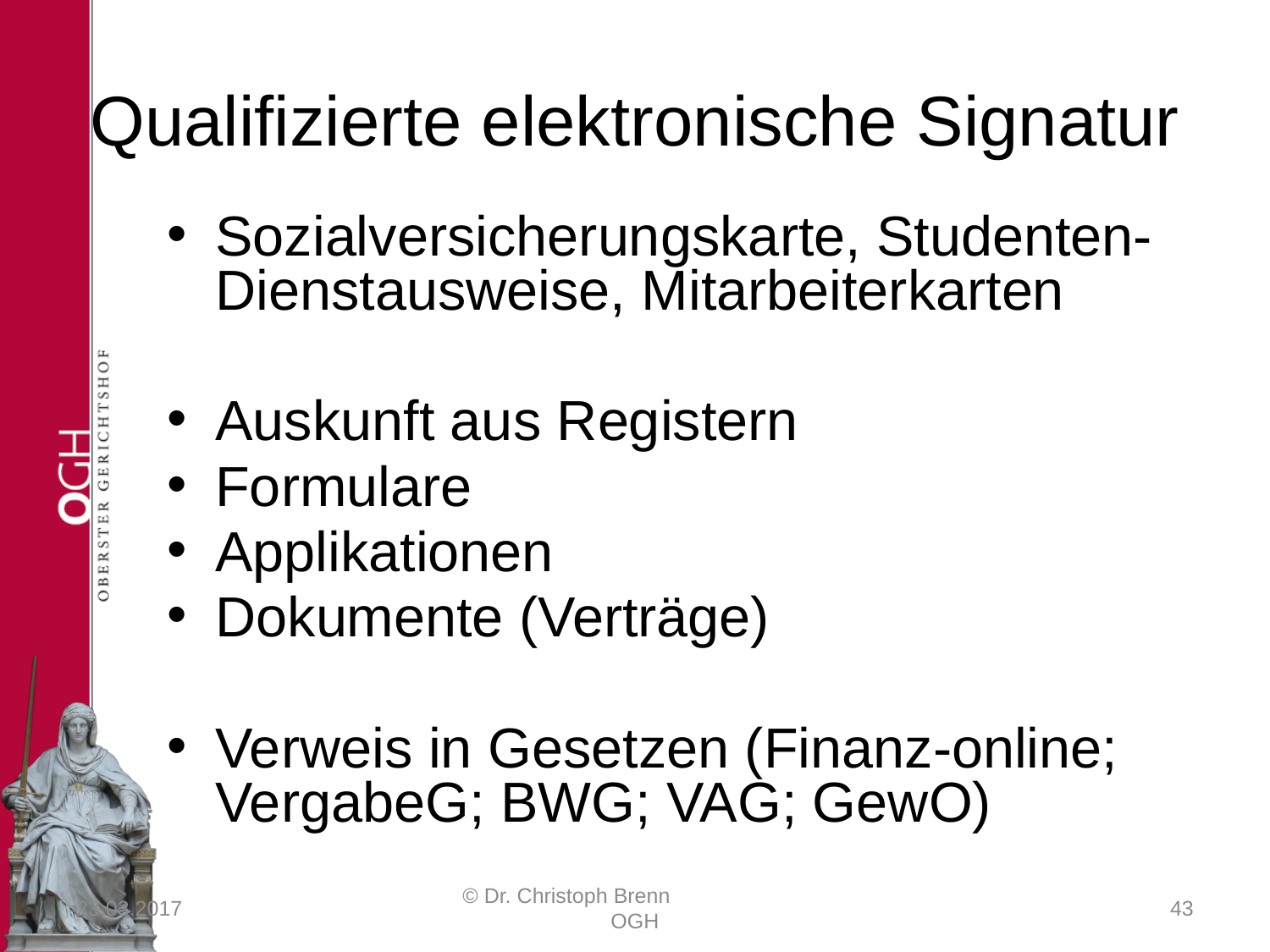

# Qualifizierte elektronische Signatur
Sozialversicherungskarte, Studenten- Dienstausweise, Mitarbeiterkarten

Auskunft aus Registern
Formulare
Applikationen
Dokumente (Verträge)

Verweis in Gesetzen (Finanz-online; VergabeG; BWG; VAG; GewO)
23.03.2017
© Dr. Christoph Brenn                        OGH
43